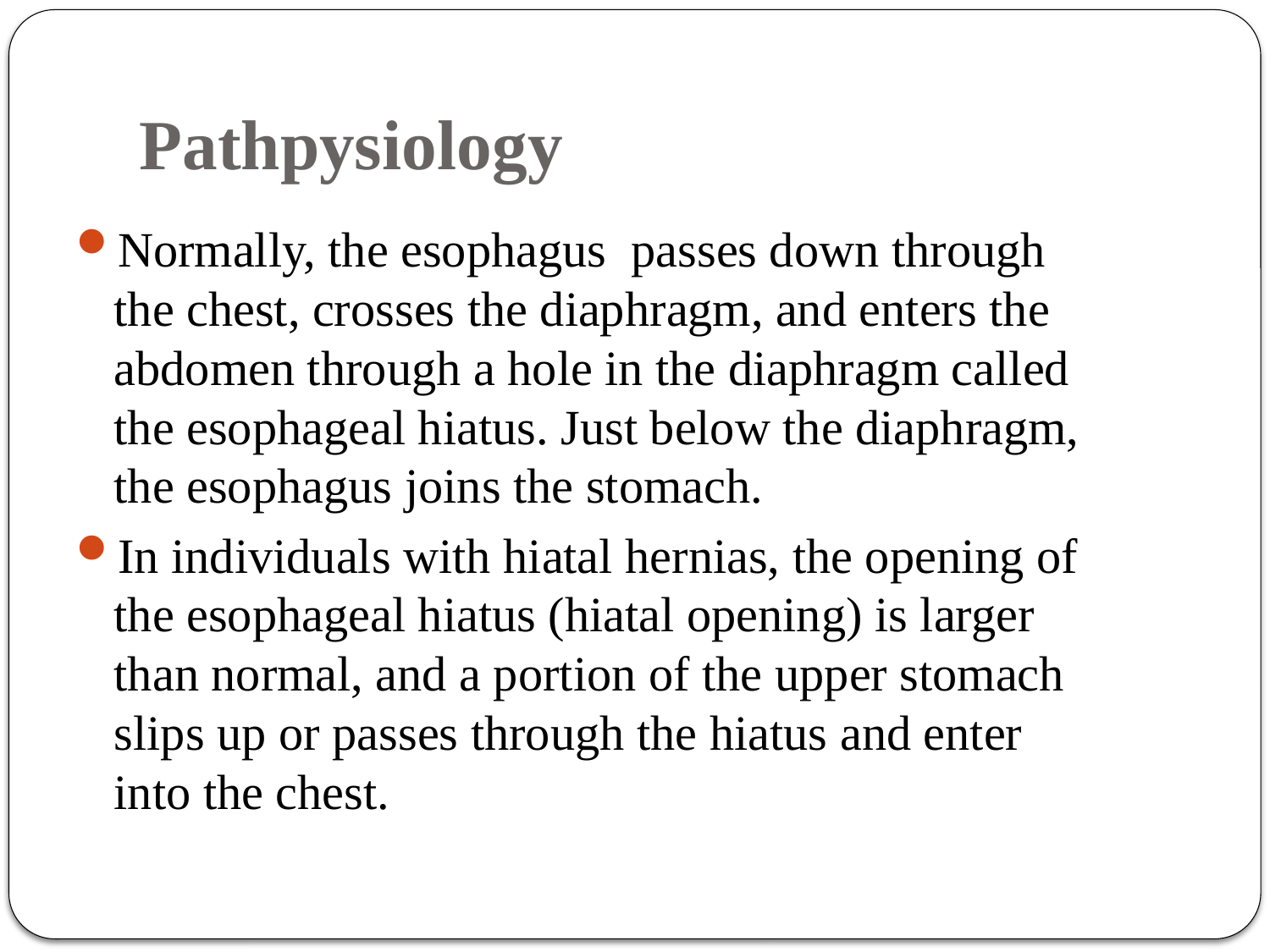

# Pathpysiology
Normally, the esophagus  passes down through the chest, crosses the diaphragm, and enters the abdomen through a hole in the diaphragm called the esophageal hiatus. Just below the diaphragm, the esophagus joins the stomach.
In individuals with hiatal hernias, the opening of the esophageal hiatus (hiatal opening) is larger than normal, and a portion of the upper stomach slips up or passes through the hiatus and enter into the chest.